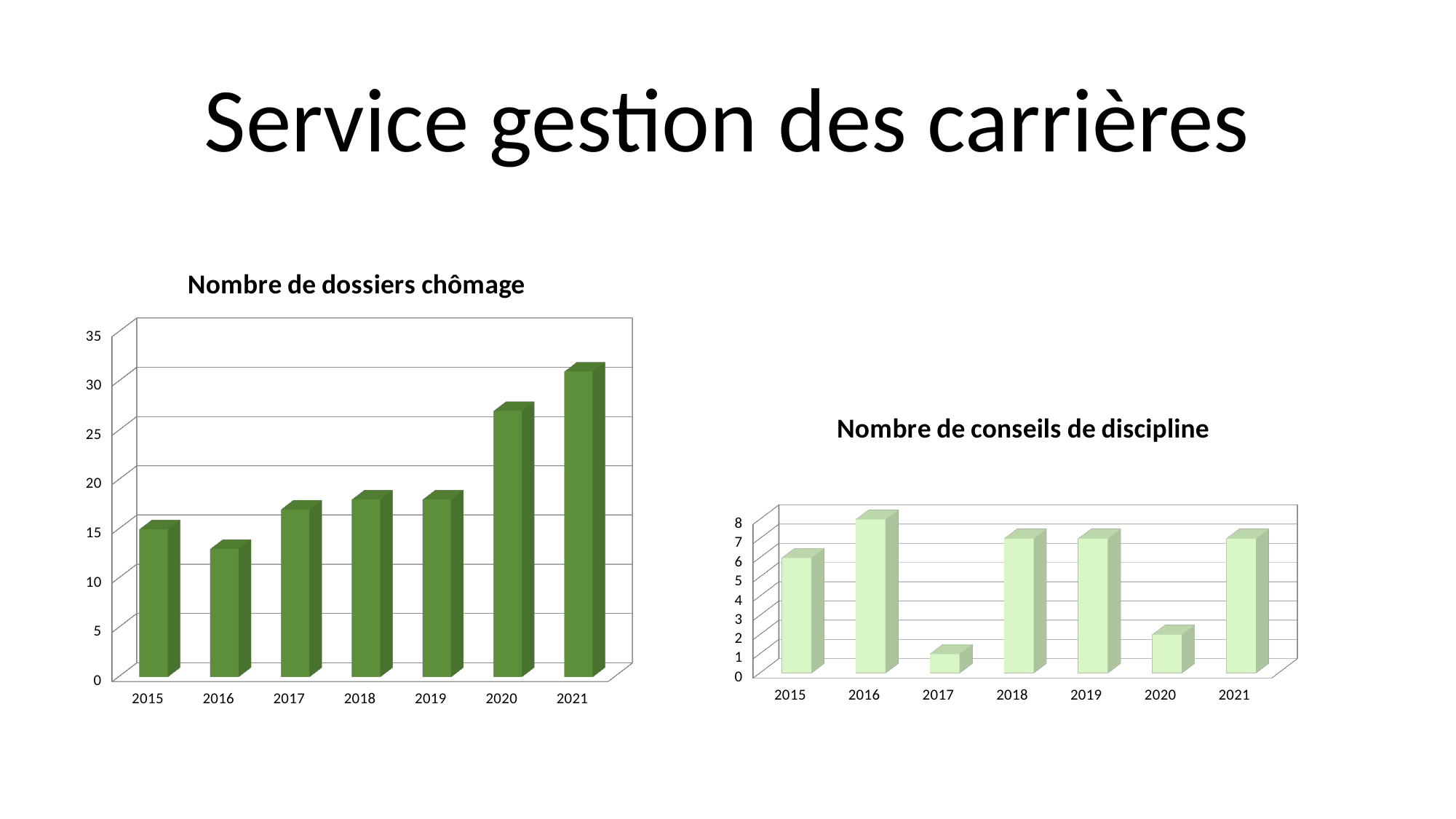

# Service gestion des carrières

[unsupported chart]

[unsupported chart]